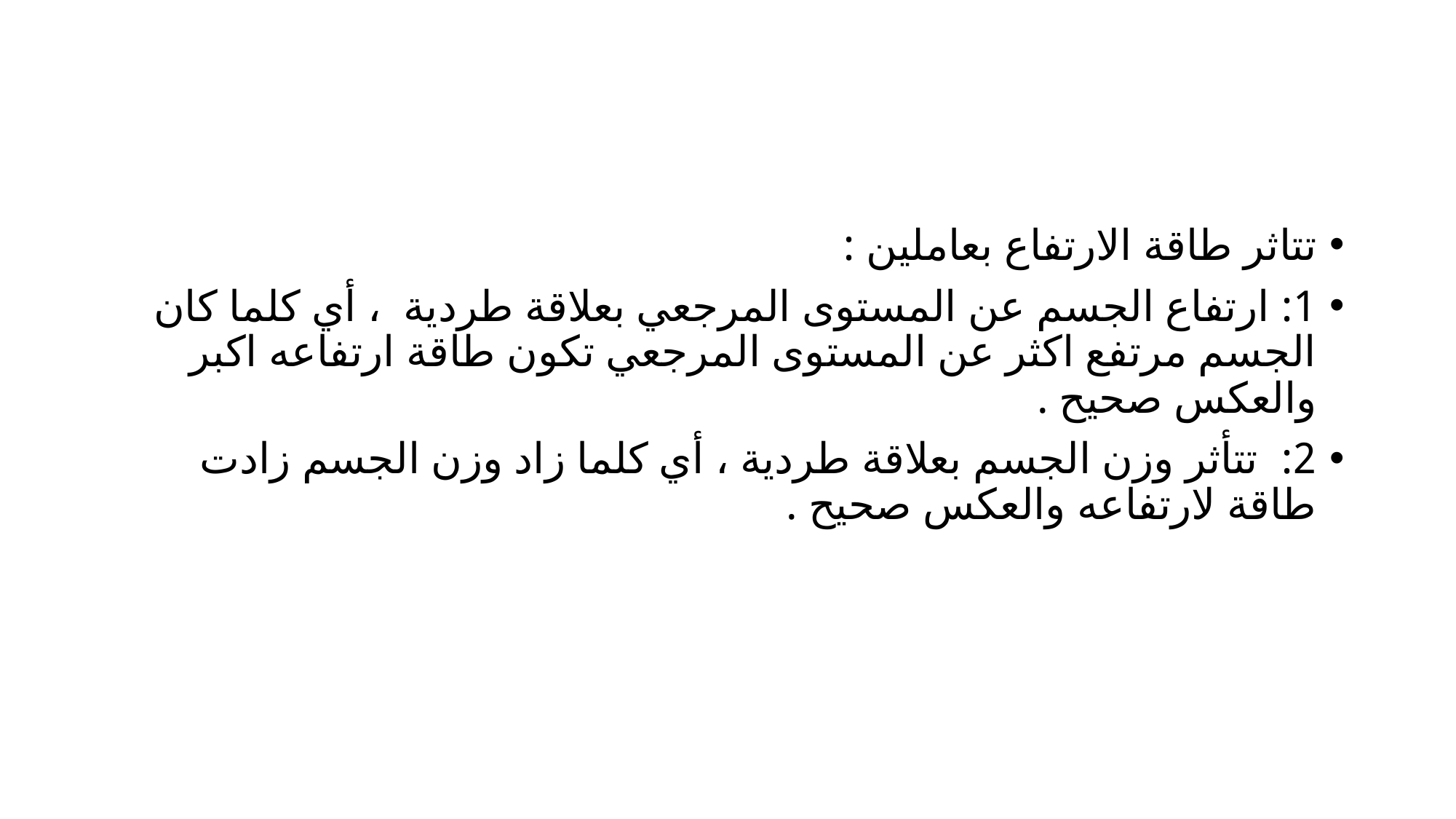

تتاثر طاقة الارتفاع بعاملين :
1: ارتفاع الجسم عن المستوى المرجعي بعلاقة طردية  ، أي كلما كان الجسم مرتفع اكثر عن المستوى المرجعي تكون طاقة ارتفاعه اكبر والعكس صحيح .
2:  تتأثر وزن الجسم بعلاقة طردية ، أي كلما زاد وزن الجسم زادت طاقة لارتفاعه والعكس صحيح .